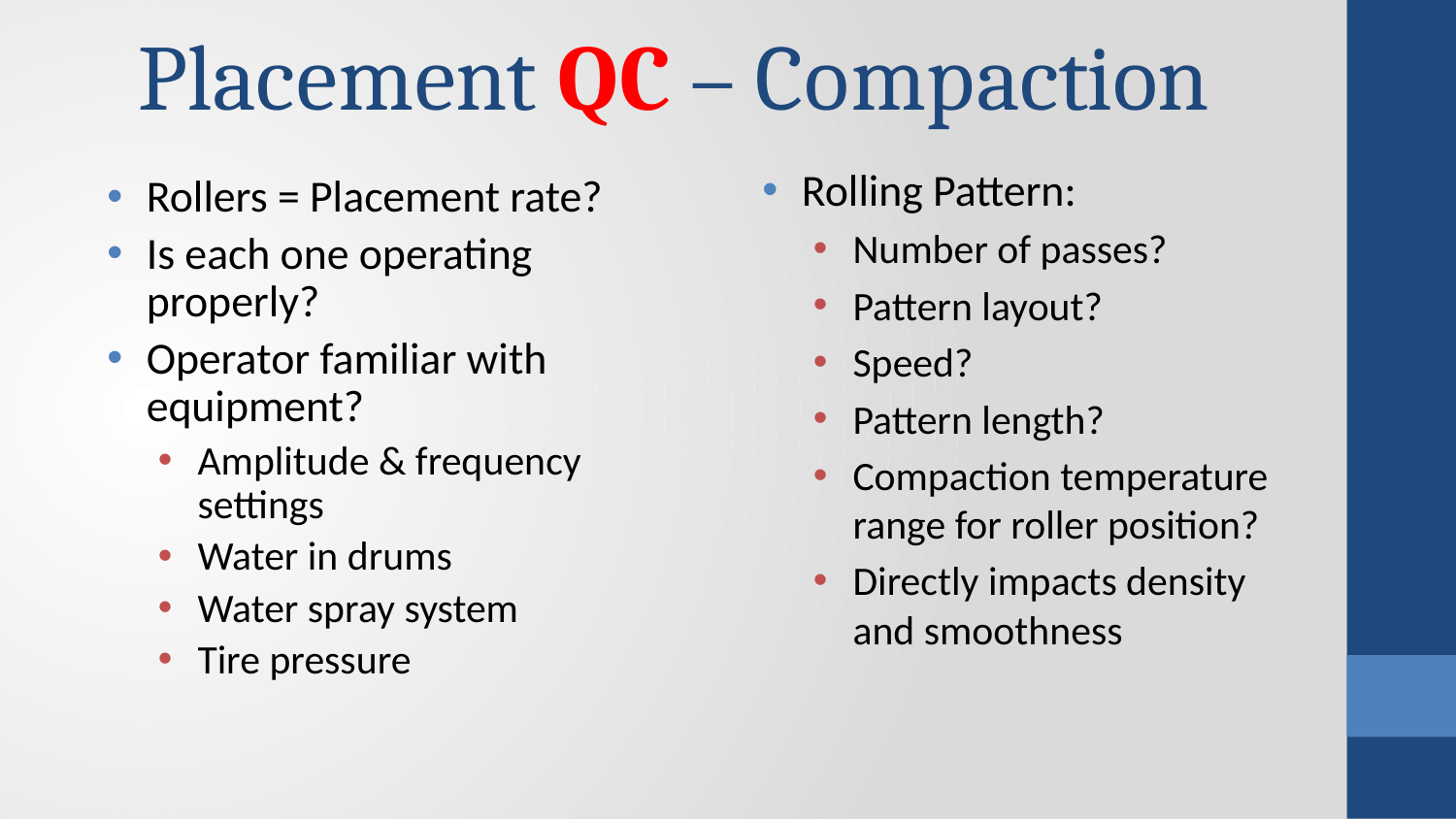

# Placement QC – Compaction
Rolling Pattern:
Number of passes?
Pattern layout?
Speed?
Pattern length?
Compaction temperature range for roller position?
Directly impacts density and smoothness
Rollers = Placement rate?
Is each one operating properly?
Operator familiar with equipment?
Amplitude & frequency settings
Water in drums
Water spray system
Tire pressure